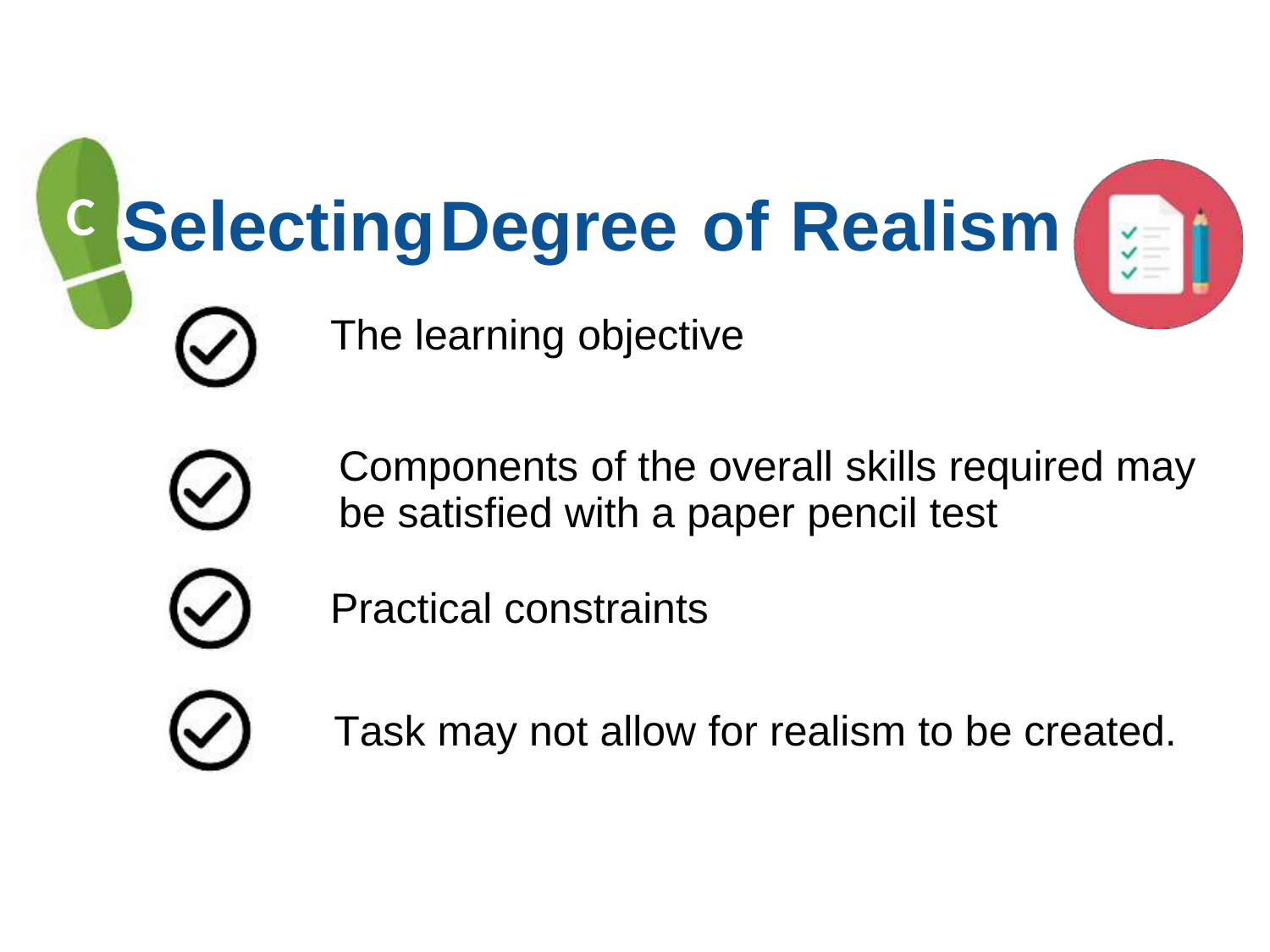

C
Selecting	Degree	of	Realism
The learning objective

Components of the overall skills required
be satisfied with a paper pencil test
may

Practical constraints

Task may not allow for realism to be created.